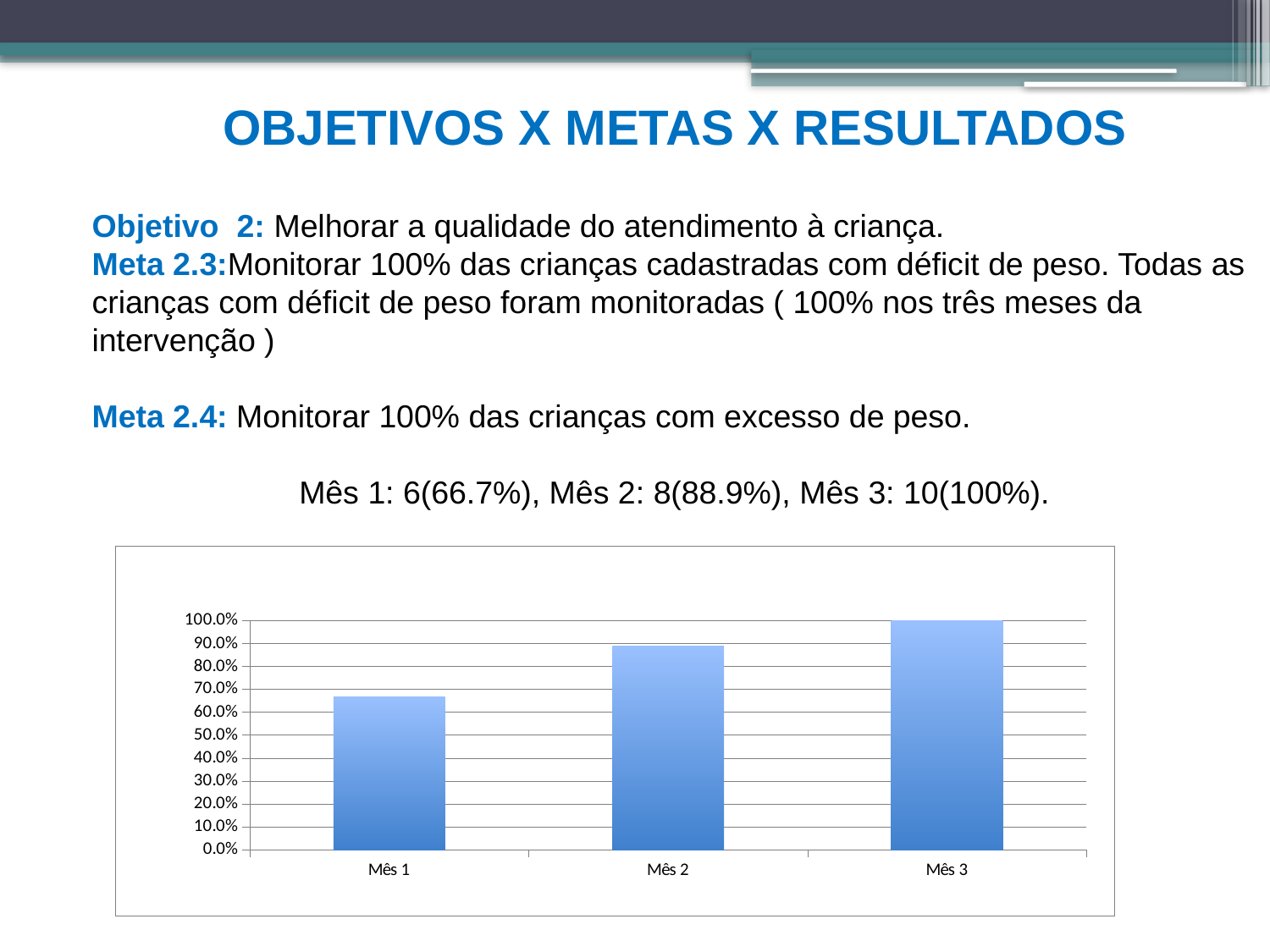

OBJETIVOS X METAS X RESULTADOS

Objetivo  2: Melhorar a qualidade do atendimento à criança.
Meta 2.3:Monitorar 100% das crianças cadastradas com déficit de peso. Todas as crianças com déficit de peso foram monitoradas ( 100% nos três meses da intervenção )

Meta 2.4: Monitorar 100% das crianças com excesso de peso.

Mês 1: 6(66.7%), Mês 2: 8(88.9%), Mês 3: 10(100%).

### Chart

| Category | Proporção de crianças com excesso de peso monitoradas |
|---|---|
| Mês 1 | 0.6666666666666666 |
| Mês 2 | 0.8888888888888888 |
| Mês 3 | 1.0 |